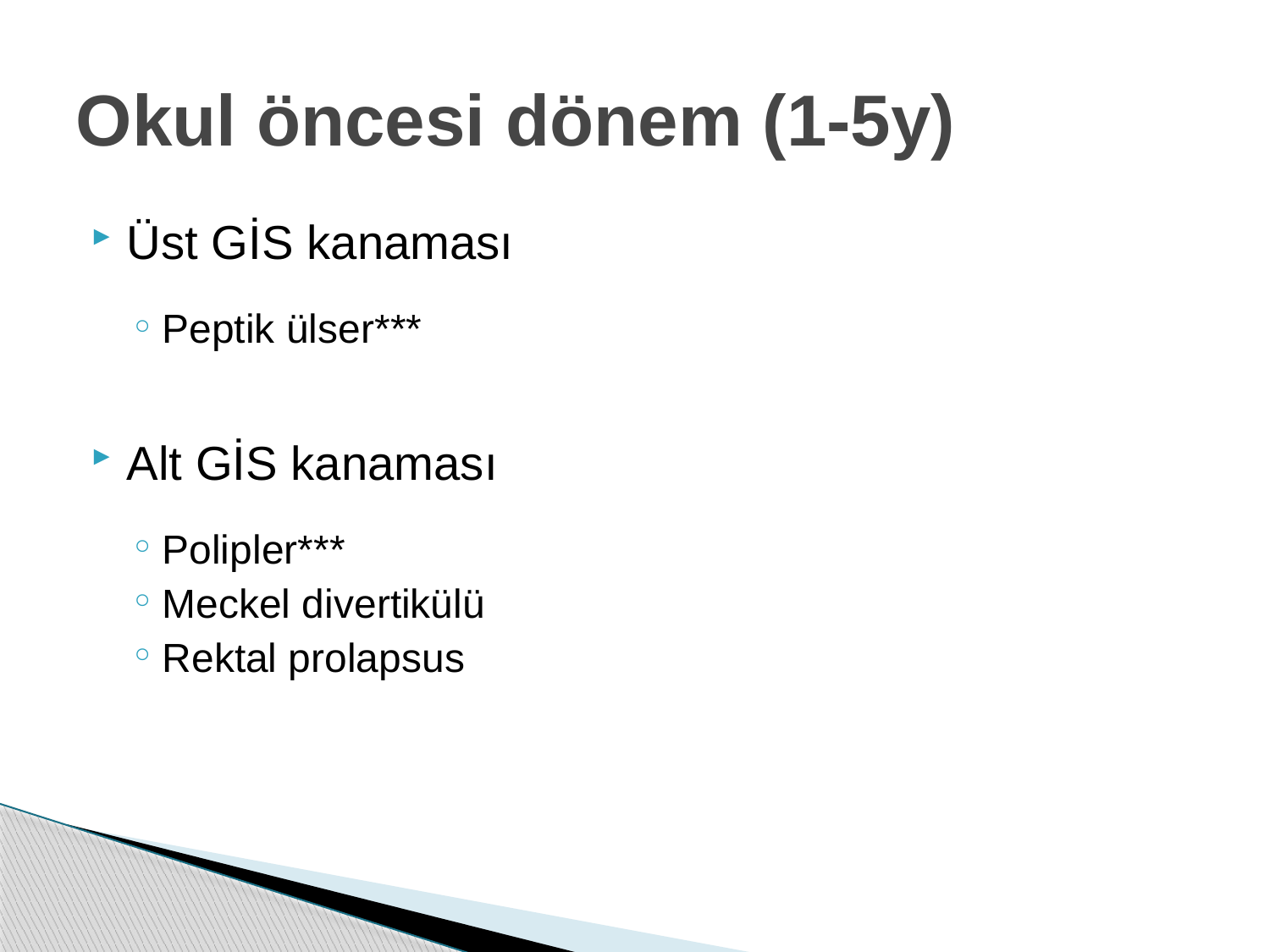

# Okul öncesi dönem (1-5y)
Üst GİS kanaması

Peptik ülser***

Alt GİS kanaması

Polipler***
Meckel divertikülü
Rektal prolapsus